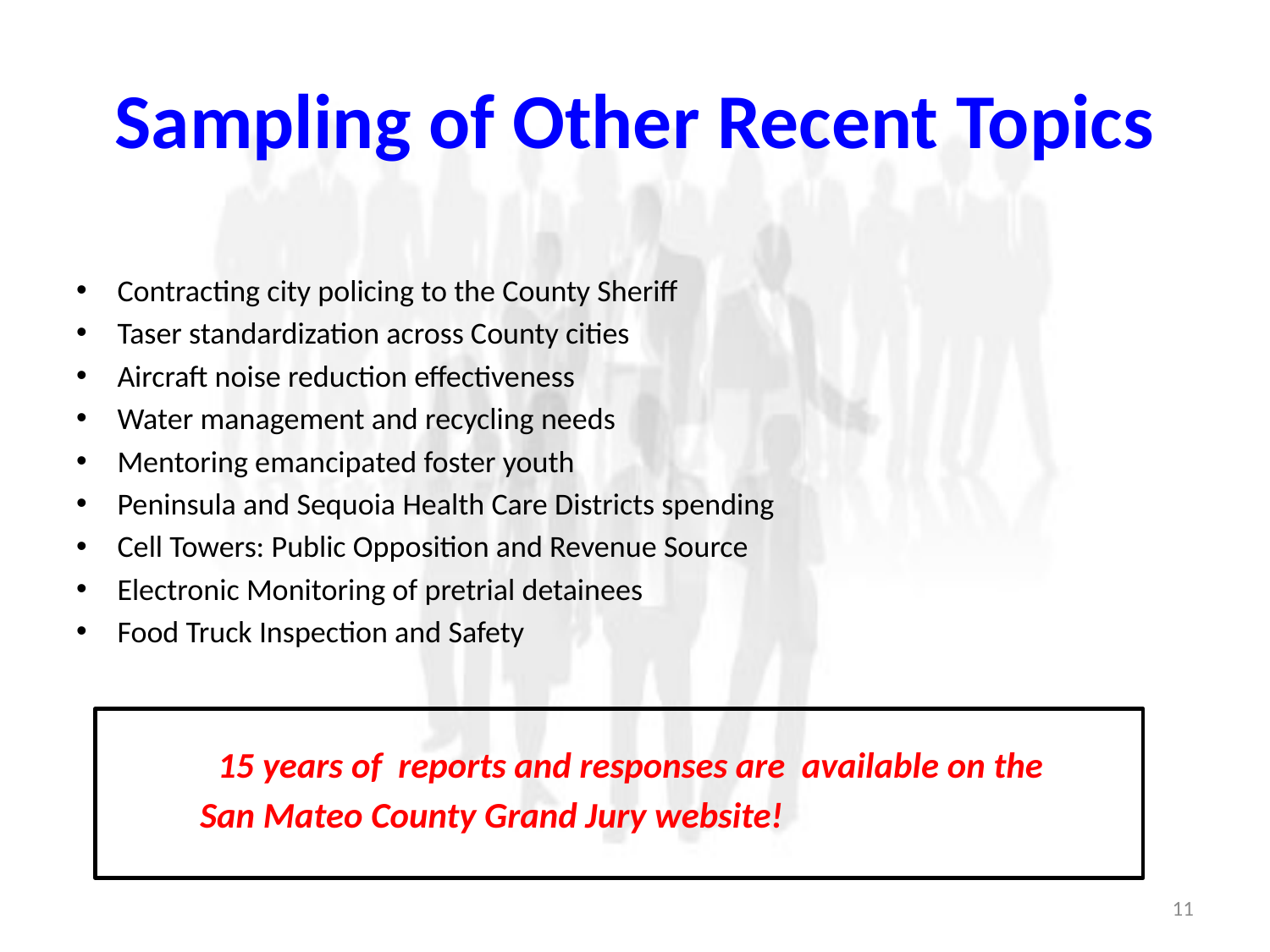

# Sampling of Other Recent Topics

Contracting city policing to the County Sheriff
Taser standardization across County cities
Aircraft noise reduction effectiveness
Water management and recycling needs
Mentoring emancipated foster youth
Peninsula and Sequoia Health Care Districts spending
Cell Towers: Public Opposition and Revenue Source
Electronic Monitoring of pretrial detainees
Food Truck Inspection and Safety

15 years of  reports and responses are  available on the
               San Mateo County Grand Jury website!

11